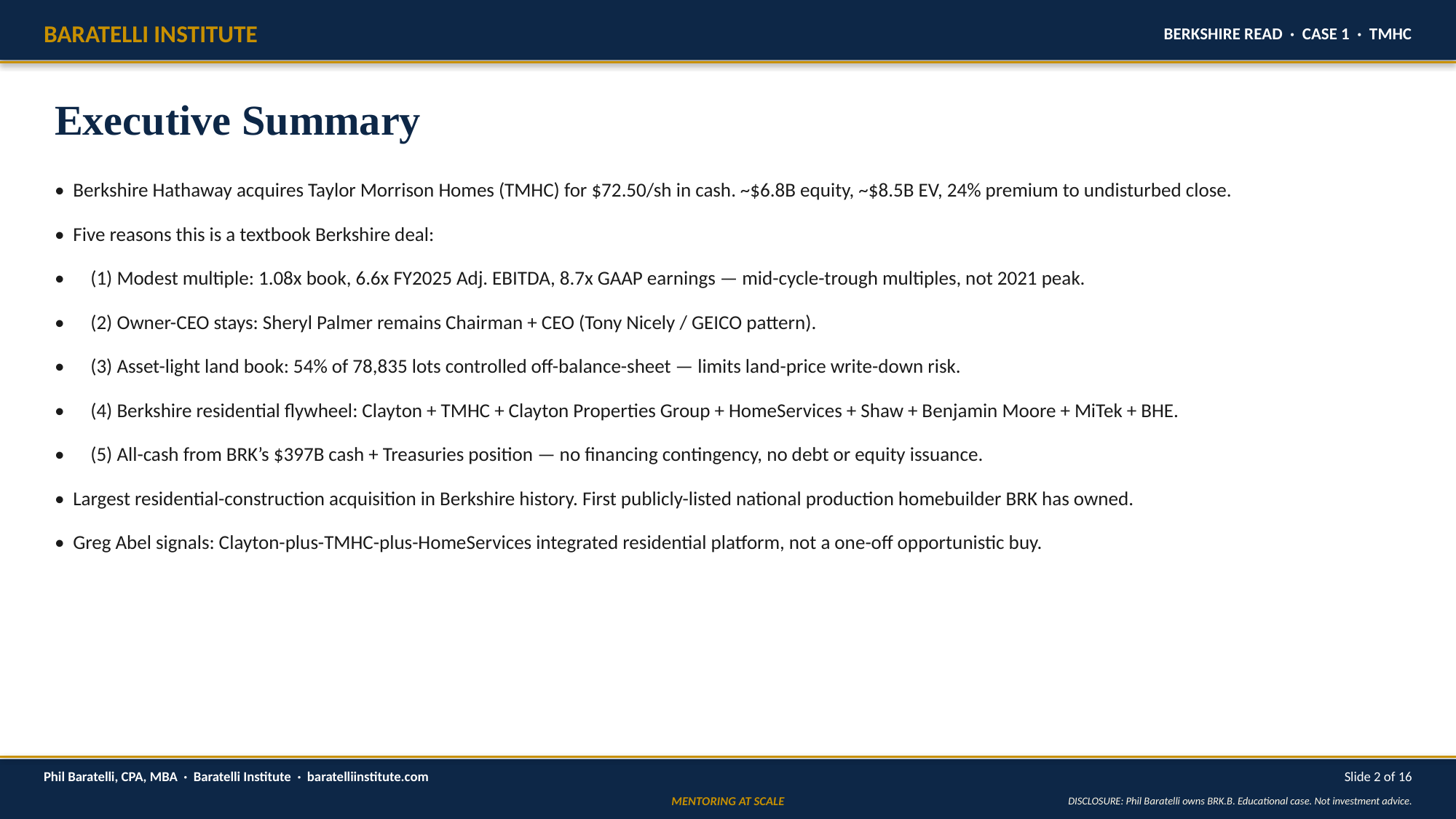

BARATELLI INSTITUTE
BERKSHIRE READ  ·  CASE 1  ·  TMHC
Executive Summary
•  Berkshire Hathaway acquires Taylor Morrison Homes (TMHC) for $72.50/sh in cash. ~$6.8B equity, ~$8.5B EV, 24% premium to undisturbed close.
•  Five reasons this is a textbook Berkshire deal:
•      (1) Modest multiple: 1.08x book, 6.6x FY2025 Adj. EBITDA, 8.7x GAAP earnings — mid-cycle-trough multiples, not 2021 peak.
•      (2) Owner-CEO stays: Sheryl Palmer remains Chairman + CEO (Tony Nicely / GEICO pattern).
•      (3) Asset-light land book: 54% of 78,835 lots controlled off-balance-sheet — limits land-price write-down risk.
•      (4) Berkshire residential flywheel: Clayton + TMHC + Clayton Properties Group + HomeServices + Shaw + Benjamin Moore + MiTek + BHE.
•      (5) All-cash from BRK’s $397B cash + Treasuries position — no financing contingency, no debt or equity issuance.
•  Largest residential-construction acquisition in Berkshire history. First publicly-listed national production homebuilder BRK has owned.
•  Greg Abel signals: Clayton-plus-TMHC-plus-HomeServices integrated residential platform, not a one-off opportunistic buy.

Phil Baratelli, CPA, MBA  ·  Baratelli Institute  ·  baratelliinstitute.com
Slide 2 of 16
MENTORING AT SCALE
DISCLOSURE: Phil Baratelli owns BRK.B. Educational case. Not investment advice.